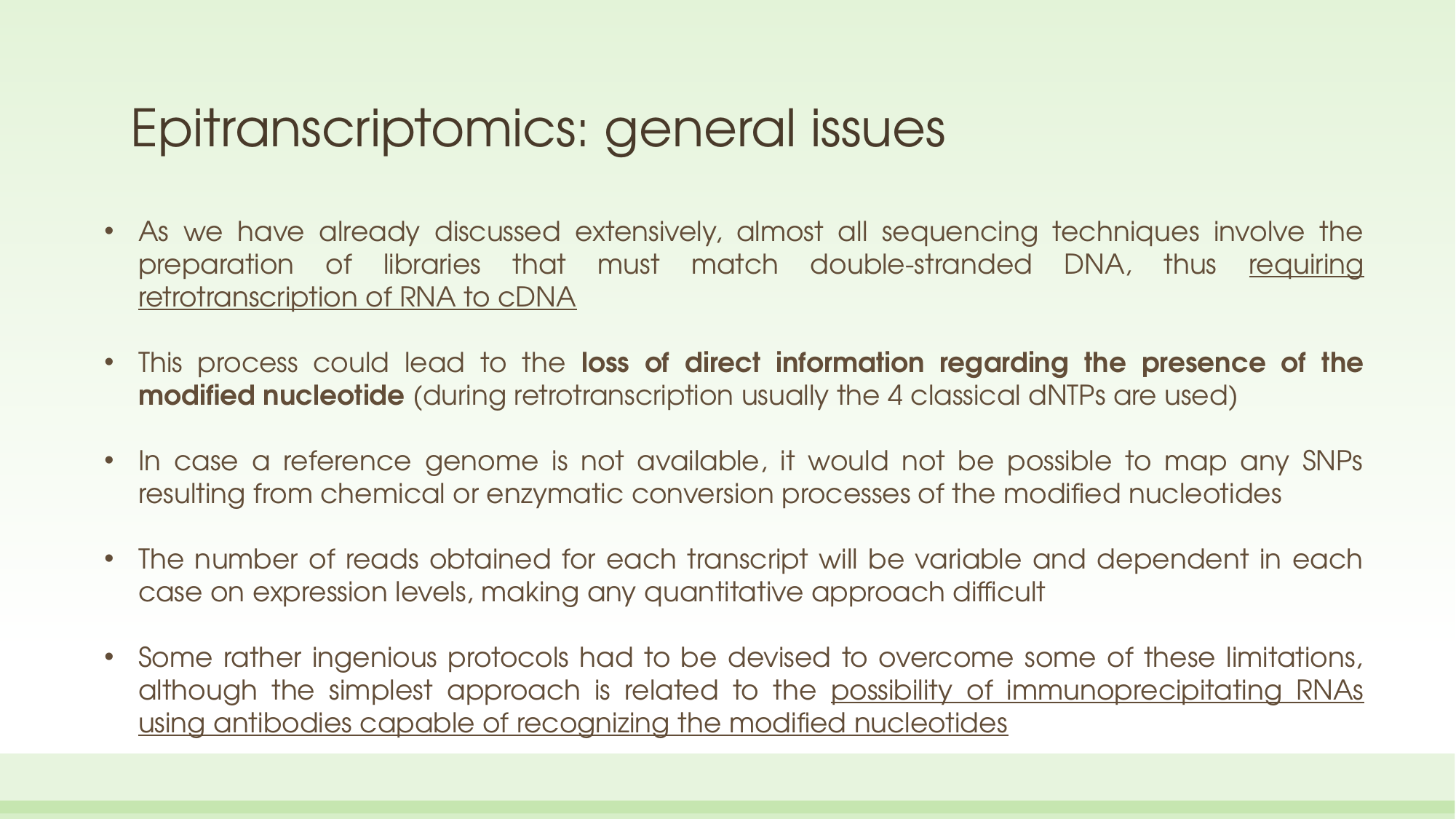

Epitranscriptomics: general issues
As we have already discussed extensively, almost all sequencing techniques involve the preparation of libraries that must match double-stranded DNA, thus requiring retrotranscription of RNA to cDNA

This process could lead to the loss of direct information regarding the presence of the modified nucleotide (during retrotranscription usually the 4 classical dNTPs are used)

In case a reference genome is not available, it would not be possible to map any SNPs resulting from chemical or enzymatic conversion processes of the modified nucleotides

The number of reads obtained for each transcript will be variable and dependent in each case on expression levels, making any quantitative approach difficult

Some rather ingenious protocols had to be devised to overcome some of these limitations, although the simplest approach is related to the possibility of immunoprecipitating RNAs using antibodies capable of recognizing the modified nucleotides